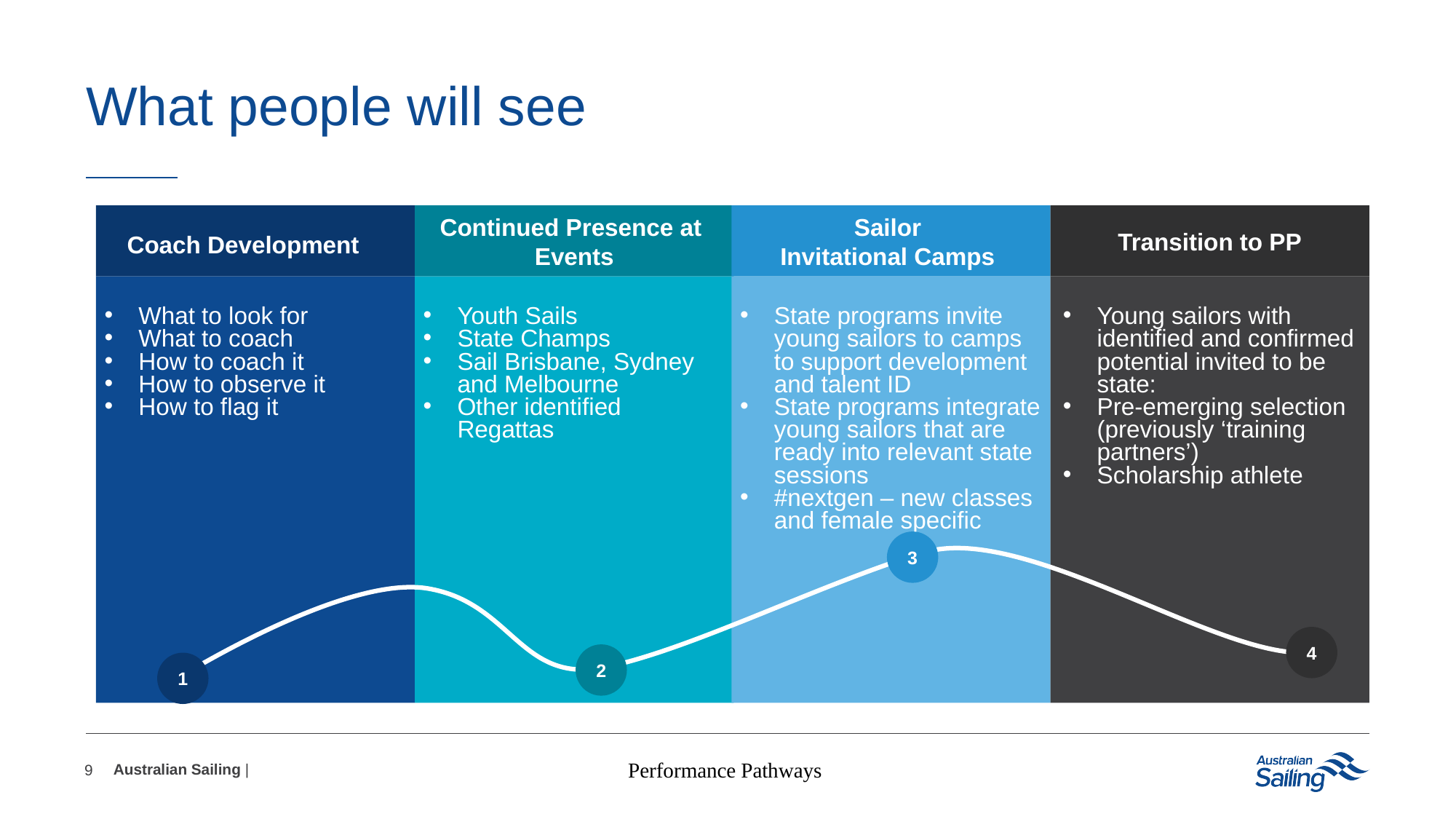

# What people will see

Continued Presence at
Events
Sailor
Invitational Camps
Transition to PP
Coach Development

What to look for
What to coach
How to coach it
How to observe it
How to flag it
Youth Sails
State Champs
Sail Brisbane, Sydney and Melbourne
Other identified Regattas
State programs invite young sailors to camps to support development and talent ID
State programs integrate young sailors that are ready into relevant state sessions
#nextgen – new classes and female specific
Young sailors with identified and confirmed potential invited to be state:
Pre-emerging selection (previously ‘training partners’)
Scholarship athlete

3

4

2
1
Performance Pathways
9